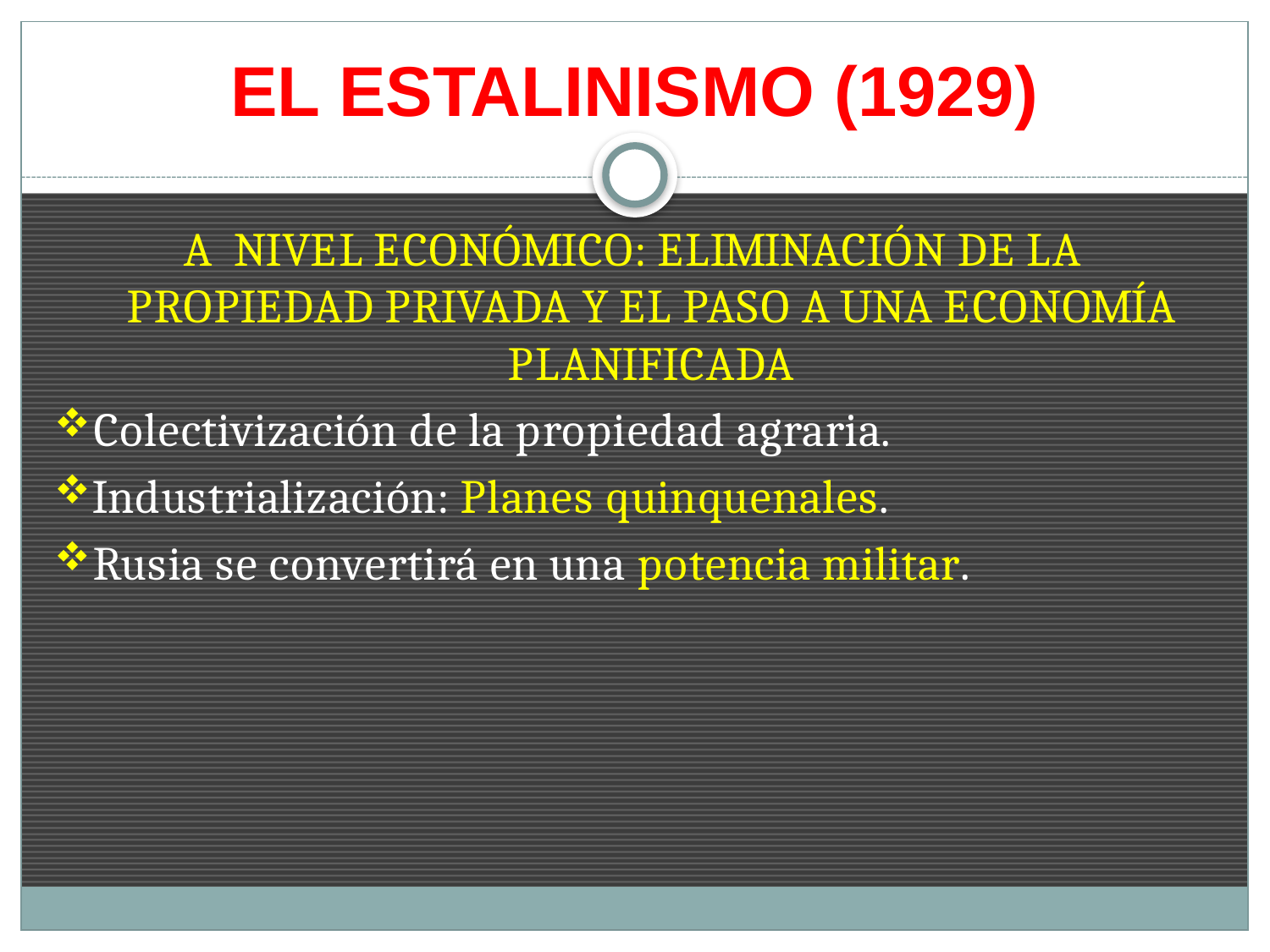

# EL ESTALINISMO (1929)
A  NIVEL ECONÓMICO: ELIMINACIÓN DE LA PROPIEDAD PRIVADA Y EL PASO A UNA ECONOMÍA PLANIFICADA
Colectivización de la propiedad agraria.
Industrialización: Planes quinquenales.
Rusia se convertirá en una potencia militar.